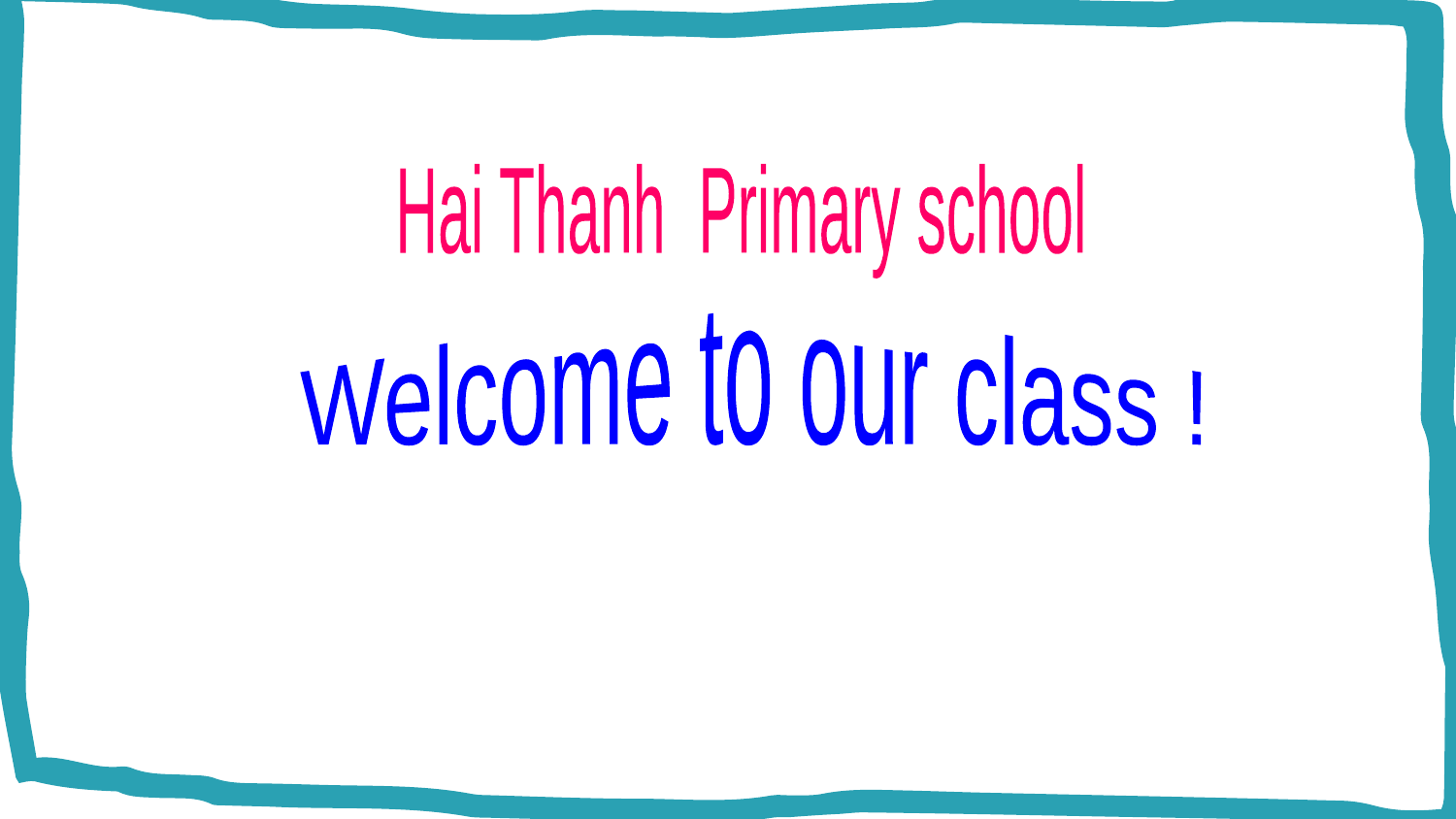

Hai Thanh  Primary school
Welcome to our class !
Teacher: Mai Hong Phuong